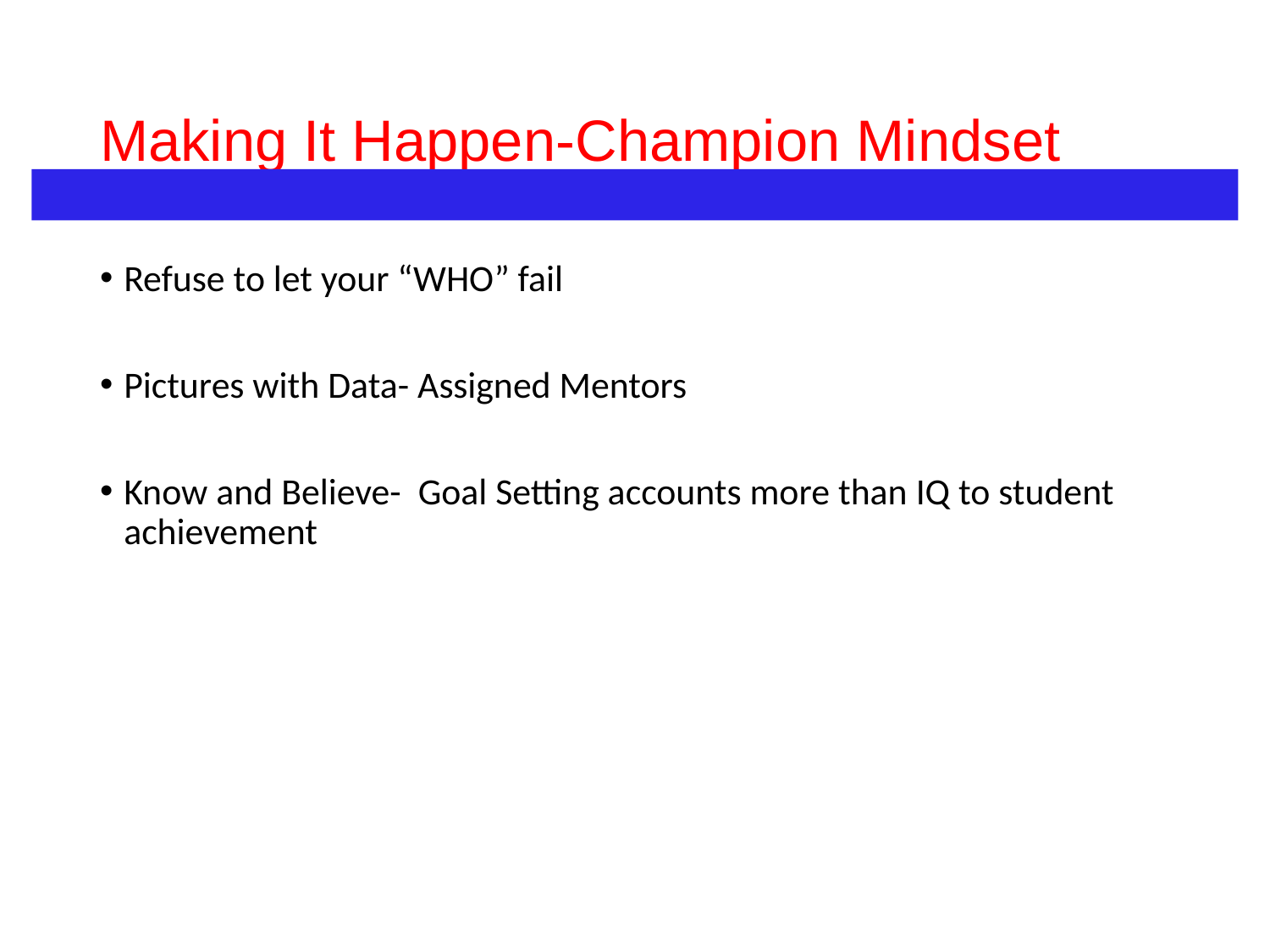

# Making It Happen-Champion Mindset

Refuse to let your “WHO” fail

Pictures with Data- Assigned Mentors

Know and Believe-  Goal Setting accounts more than IQ to student achievement